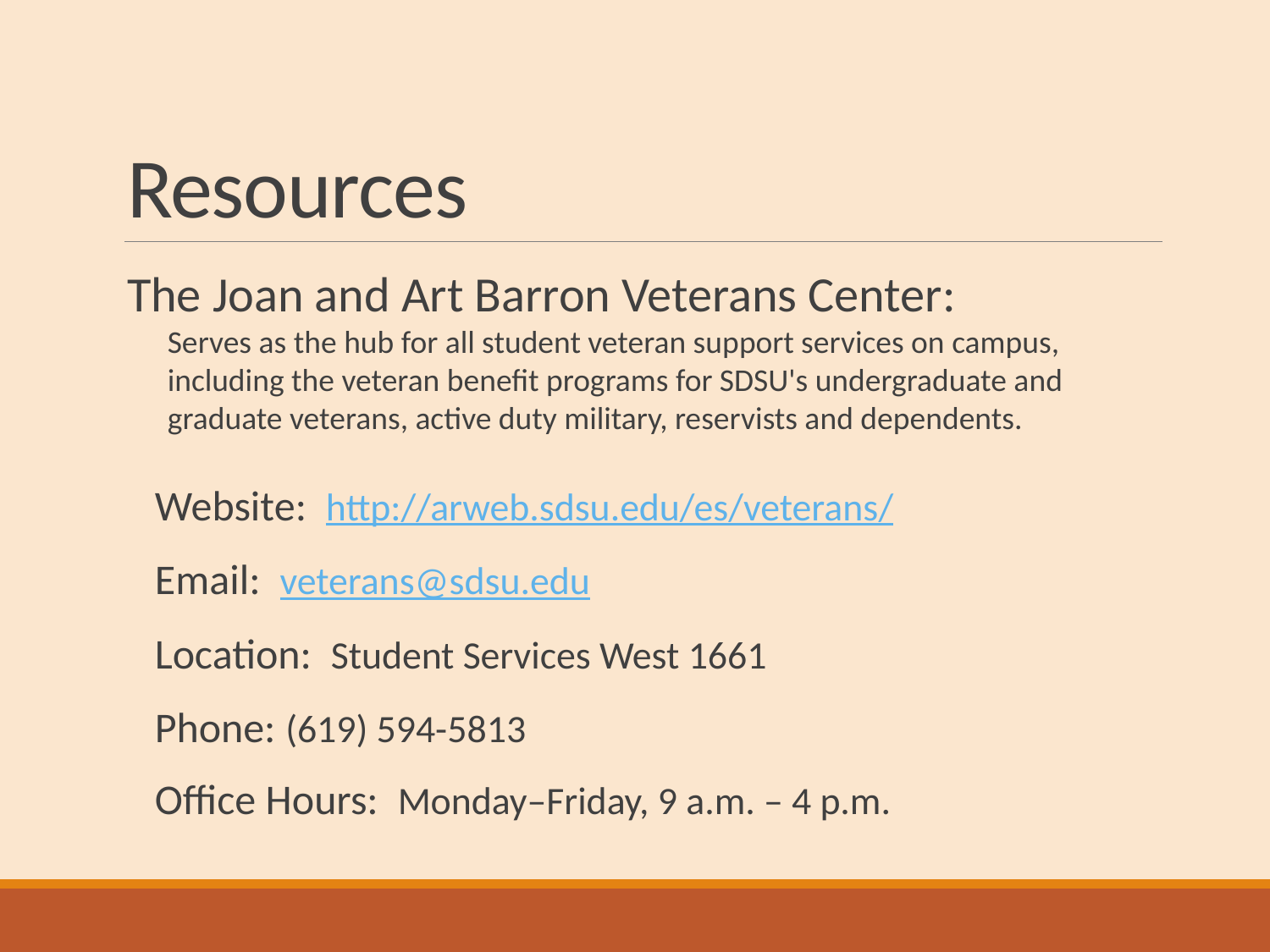

# Resources
The Joan and Art Barron Veterans Center:
Serves as the hub for all student veteran support services on campus, including the veteran benefit programs for SDSU's undergraduate and graduate veterans, active duty military, reservists and dependents.

Website:  http://arweb.sdsu.edu/es/veterans/

Email:  veterans@sdsu.edu

Location:  Student Services West 1661

Phone: (619) 594-5813

Office Hours:  Monday–Friday, 9 a.m. – 4 p.m.